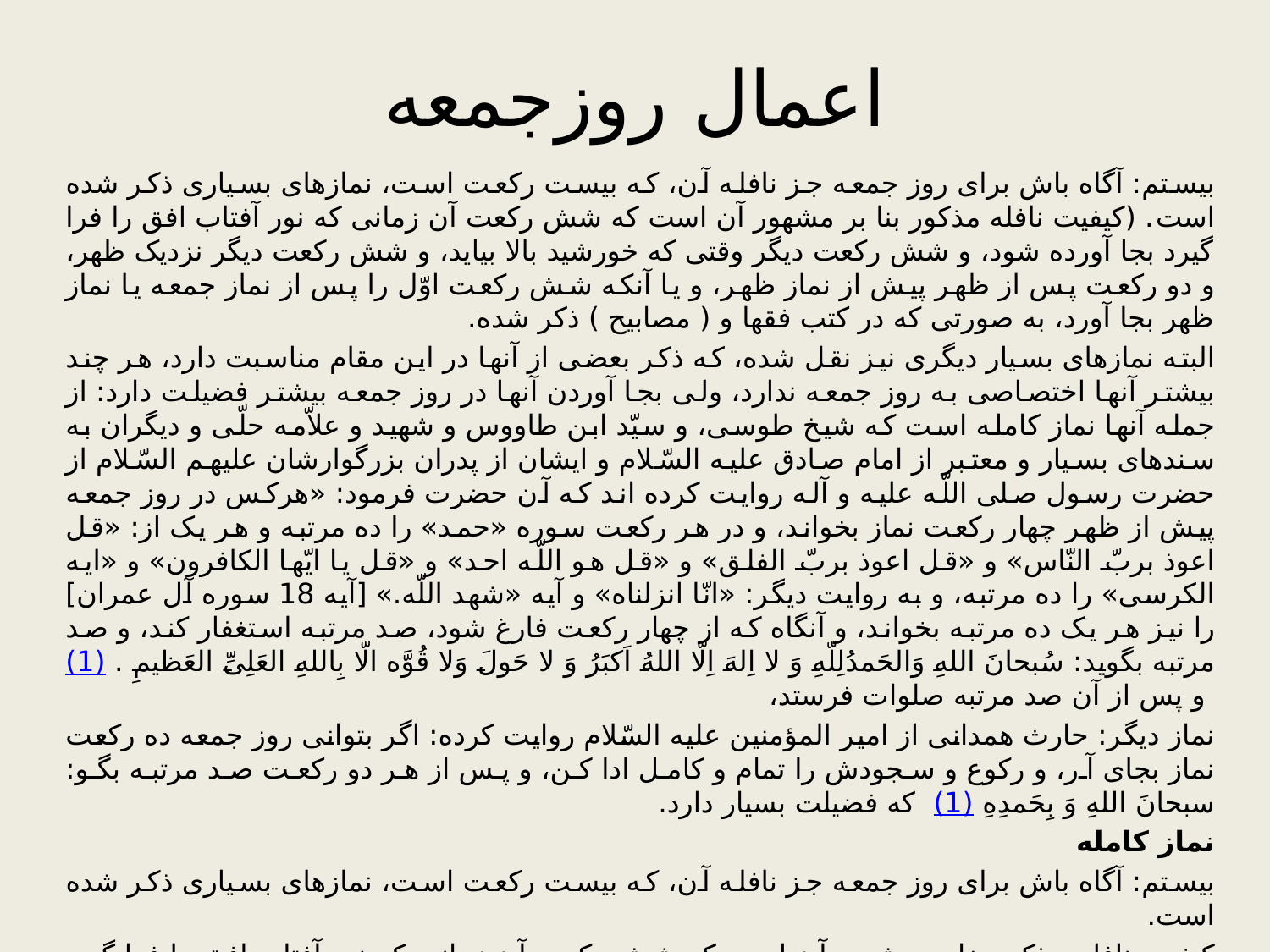

# اعمال روزجمعه
بیستم: آگاه باش برای روز جمعه جز نافله آن، که بیست رکعت است، نمازهای بسیاری ذکر شده است. (کیفیت نافله مذکور بنا بر مشهور آن است که شش رکعت آن زمانی که نور آفتاب افق را فرا گیرد بجا آورده شود، و شش رکعت دیگر وقتی که خورشید بالا بیاید، و شش رکعت دیگر نزدیک ظهر، و دو رکعت پس از ظهر پیش از نماز ظهر، و یا آنکه شش رکعت اوّل را پس از نماز جمعه یا نماز ظهر بجا آورد، به صورتی که در کتب فقها و ( مصابیح ) ذکر شده.
البته نمازهای بسیار دیگری نیز نقل شده، که ذکر بعضی از آنها در این مقام مناسبت دارد، هر چند بیشتر آنها اختصاصی به روز جمعه ندارد، ولی بجا آوردن آنها در روز جمعه بیشتر فضیلت دارد: از جمله آنها نماز کامله است که شیخ طوسی، و سیّد ابن طاووس و شهید و علاّمه حلّی و دیگران به سندهای بسیار و معتبر از امام صادق علیه السّلام و ایشان از پدران بزرگوارشان علیهم السّلام از حضرت رسول صلی اللّه علیه و آله روایت کرده اند که آن حضرت فرمود: «هرکس در روز جمعه پیش از ظهر چهار رکعت نماز بخواند، و در هر رکعت سوره «حمد» را ده مرتبه و هر یک از: «قل اعوذ بربّ النّاس» و «قل اعوذ بربّ الفلق» و «قل هو اللّه احد» و «قل یا ایّها الکافرون» و «ایه الکرسی» را ده مرتبه، و به روایت دیگر: «انّا انزلناه» و آیه «شهد اللّه.» [آیه 18 سوره آل عمران] را نیز هر یک ده مرتبه بخواند، و آنگاه که از چهار رکعت فارغ شود، صد مرتبه استغفار کند، و صد مرتبه بگوید: سُبحانَ اللهِ وَالحَمدُلِلّهِ وَ لا اِلهَ اِلّا اللهُ اَکبَرُ وَ لا حَولَ وَلا قُوَّه الّا بِاللهِ العَلِیِّ العَظیمِ . (1)  و پس از آن صد مرتبه صلوات فرستد،
نماز دیگر: حارث همدانی از امیر المؤمنین علیه السّلام روایت کرده: اگر بتوانی روز جمعه ده رکعت نماز بجای آر، و رکوع و سجودش را تمام و کامل ادا کن، و پس از هر دو رکعت صد مرتبه بگو: سبحانَ اللهِ وَ بِحَمدِهِ (1)  که فضیلت بسیار دارد.
نماز کامله
بیستم: آگاه باش برای روز جمعه جز نافله آن، که بیست رکعت است، نمازهای بسیاری ذکر شده است.
کیفیت نافله مذکور بنا بر مشهور آن است که شش رکعت آن زمانی که نور آفتاب افق را فرا گیرد بجا آورده شود، و شش رکعت دیگر وقتی که خورشید بالا بیاید، و شش رکعت دیگر نزدیک ظهر، و دو رکعت پس از ظهر پیش از نماز ظهر، و یا آنکه شش رکعت اوّل را پس از نماز جمعه یا نماز ظهر بجا آورد، به صورتی که در کتب فقها و ( مصابیح ) ذکر شده.
البته نمازهای بسیار دیگری نیز نقل شده، که ذکر بعضی از آنها در این مقام مناسبت دارد، هر چند بیشتر آنها اختصاصی به روز جمعه ندارد، ولی بجا آوردن آنها در روز جمعه بیشتر فضیلت دارد: از جمله آنها نماز کامله است که شیخ طوسی، و سیّد ابن طاووس و شهید و علاّمه حلّی و دیگران به سندهای بسیار و معتبر از امام صادق علیه السّلام و ایشان از پدران بزرگوارشان علیهم السّلام از حضرت رسول صلی اللّه علیه و آله روایت کرده اند که آن حضرت فرمود: «هرکس در روز جمعه پیش از ظهر چهار رکعت نماز بخواند، و در هر رکعت سوره «حمد» را ده مرتبه و هر یک از: «قل اعوذ بربّ النّاس» و «قل اعوذ بربّ الفلق» و «قل هو اللّه احد» و «قل یا ایّها الکافرون» و «ایه الکرسی» را ده مرتبه، و به روایت دیگر: «انّا انزلناه» و آیه «شهد اللّه. . .  [آیه 18 سوره آل عمران] را نیز هر یک ده مرتبه بخواند، و آنگاه که از چهار رکعت فارغ شود، صد مرتبه استغفار کند، و صد مرتبه بگوید: سُبحانَ اللهِ وَالحَمدُلِلّهِ وَ لا اِلهَ اِلّا اللهُ اَکبَرُ وَ لا حَولَ وَلا قُوَّه الّا بِاللهِ العَلِیِّ العَظیمِ . (1) و پس از آن صد مرتبه صلوات فرستد، خدا شرّ اهل آسمان و شرّ اهل زمین، و شرّ شیطان و شرّ پادشاهان ستمگر را از او برطرف کند» تا پایان روایت که همه در بیان فضیلت این نماز است.
نماز دیگر: حارث همدانی از امیر المؤمنین علیه السّلام روایت کرده: اگر بتوانی روز جمعه ده رکعت نماز بجای آر، و رکوع و سجودش را تمام و کامل ادا کن، و پس از هر دو رکعت صد مرتبه بگو: سبحانَ اللهِ وَ بِحَمدِهِ  که فضیلت بسیار دارد.
نماز دیگر: به سند معتبر از امام صادق علیه السّلام روایت شده: هرکس سوره «ابراهیم» و سوره «حجر» را در دو رکعت نماز در روز جمعه بخواند، هرگز دچار پریشانی و دیوانگی و یا بلایی دیگر نشود، از جمله آن نمازها: نماز حضرت رسول صلی اللّه علیه و آله است.